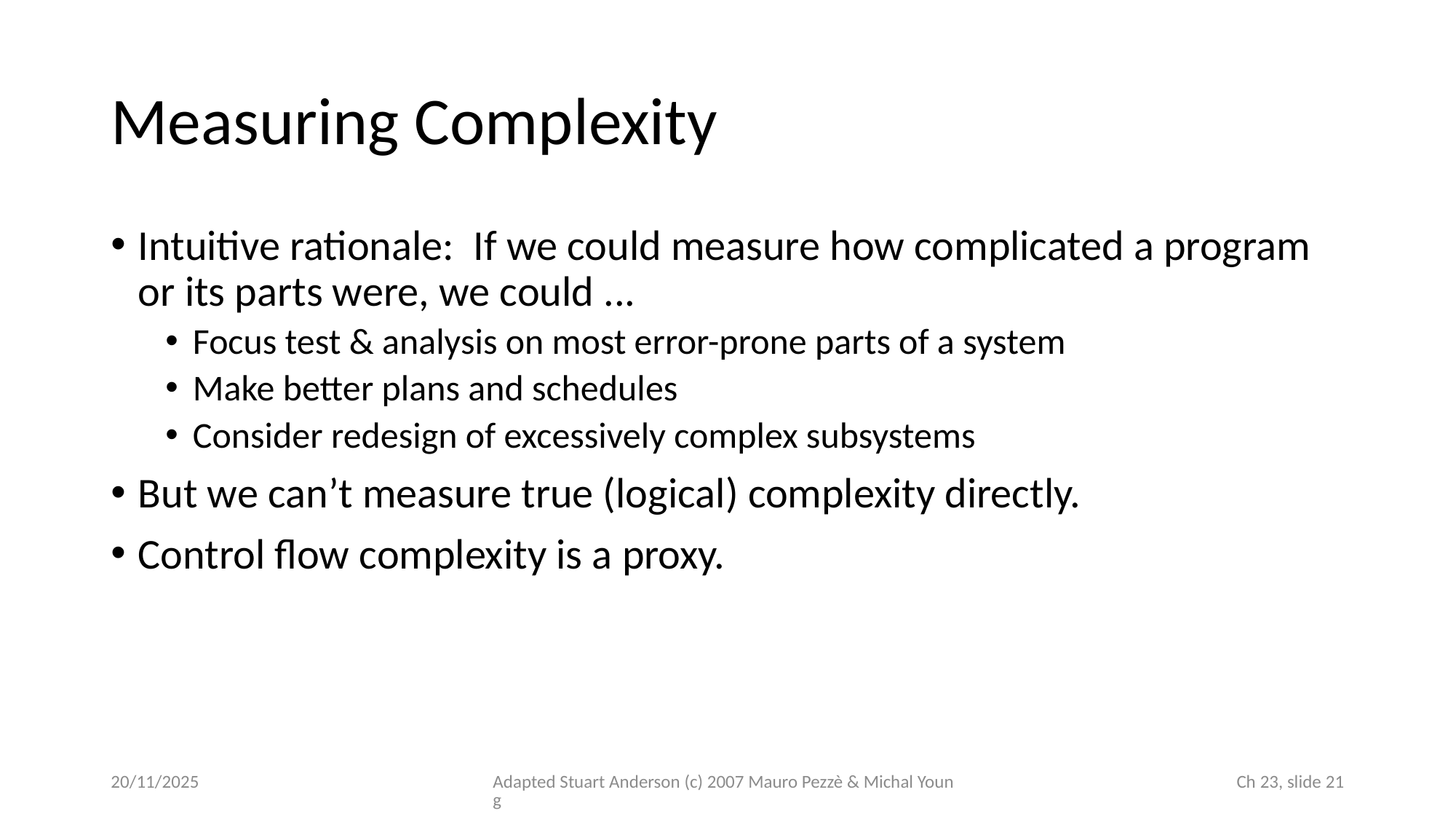

# Measuring Complexity
Intuitive rationale:  If we could measure how complicated a program or its parts were, we could ...
Focus test & analysis on most error-prone parts of a system
Make better plans and schedules
Consider redesign of excessively complex subsystems
But we can’t measure true (logical) complexity directly.
Control flow complexity is a proxy.

20/11/2025
Adapted Stuart Anderson (c) 2007 Mauro Pezzè & Michal Young
 Ch 23, slide 21